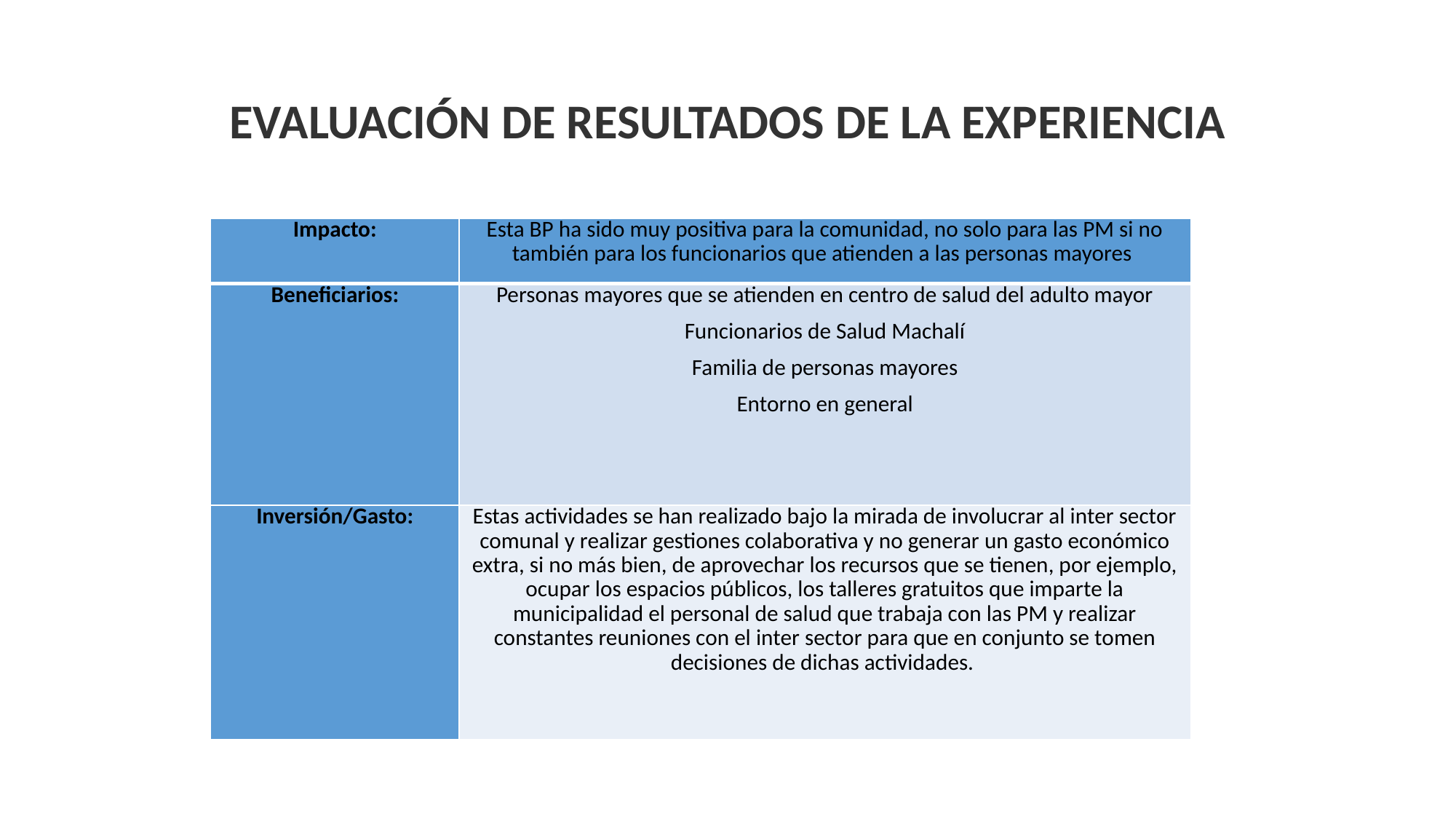

# EVALUACIÓN DE RESULTADOS DE LA EXPERIENCIA
| Impacto: | Esta BP ha sido muy positiva para la comunidad, no solo para las PM si no también para los funcionarios que atienden a las personas mayores |
| --- | --- |
| Beneficiarios: | Personas mayores que se atienden en centro de salud del adulto mayor Funcionarios de Salud Machalí Familia de personas mayores Entorno en general |
| Inversión/Gasto: | Estas actividades se han realizado bajo la mirada de involucrar al inter sector comunal y realizar gestiones colaborativa y no generar un gasto económico extra, si no más bien, de aprovechar los recursos que se tienen, por ejemplo, ocupar los espacios públicos, los talleres gratuitos que imparte la municipalidad el personal de salud que trabaja con las PM y realizar constantes reuniones con el inter sector para que en conjunto se tomen decisiones de dichas actividades. |